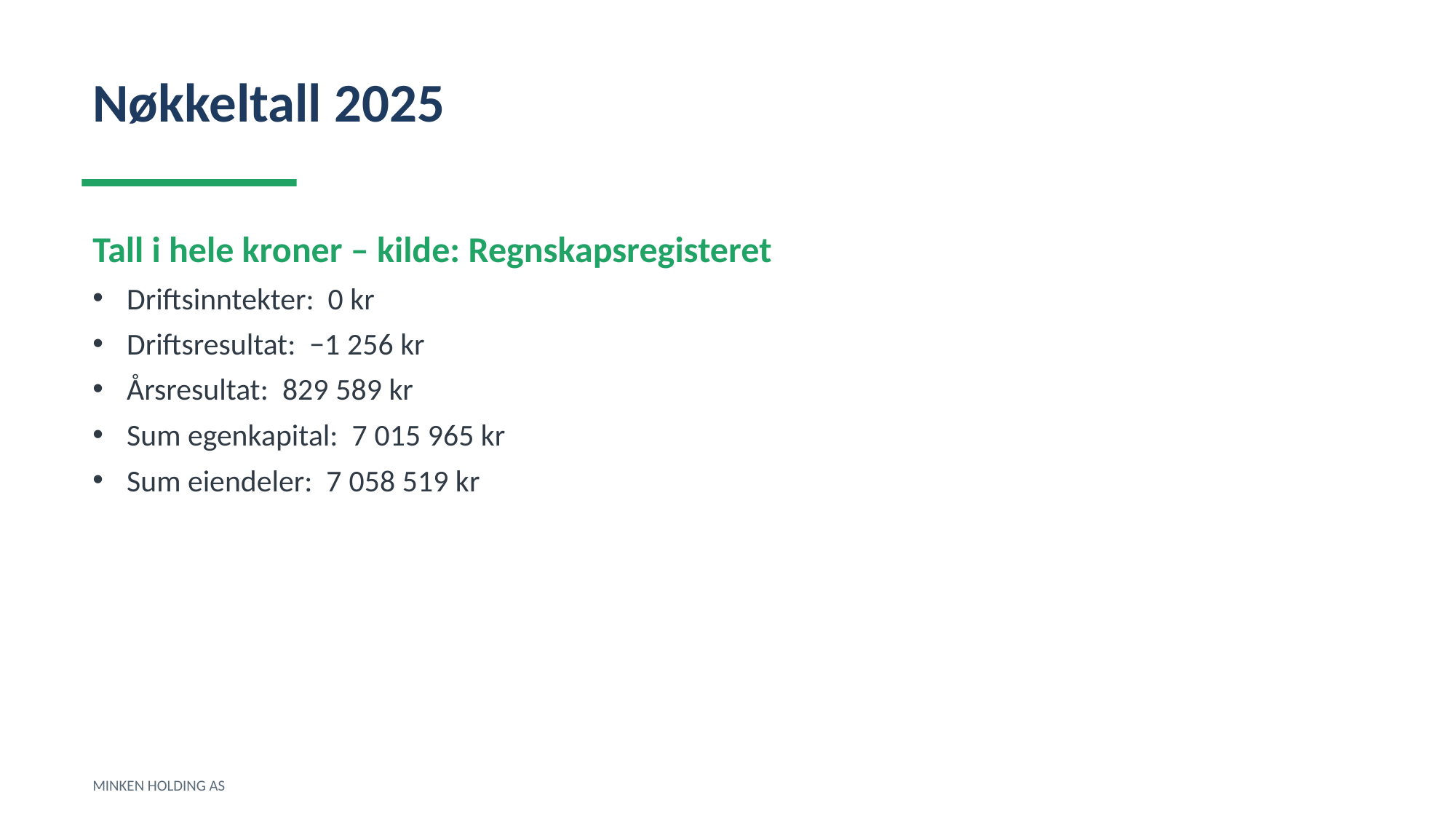

Nøkkeltall 2025

Tall i hele kroner – kilde: Regnskapsregisteret
Driftsinntekter:  0 kr
Driftsresultat:  −1 256 kr
Årsresultat:  829 589 kr
Sum egenkapital:  7 015 965 kr
Sum eiendeler:  7 058 519 kr
MINKEN HOLDING AS